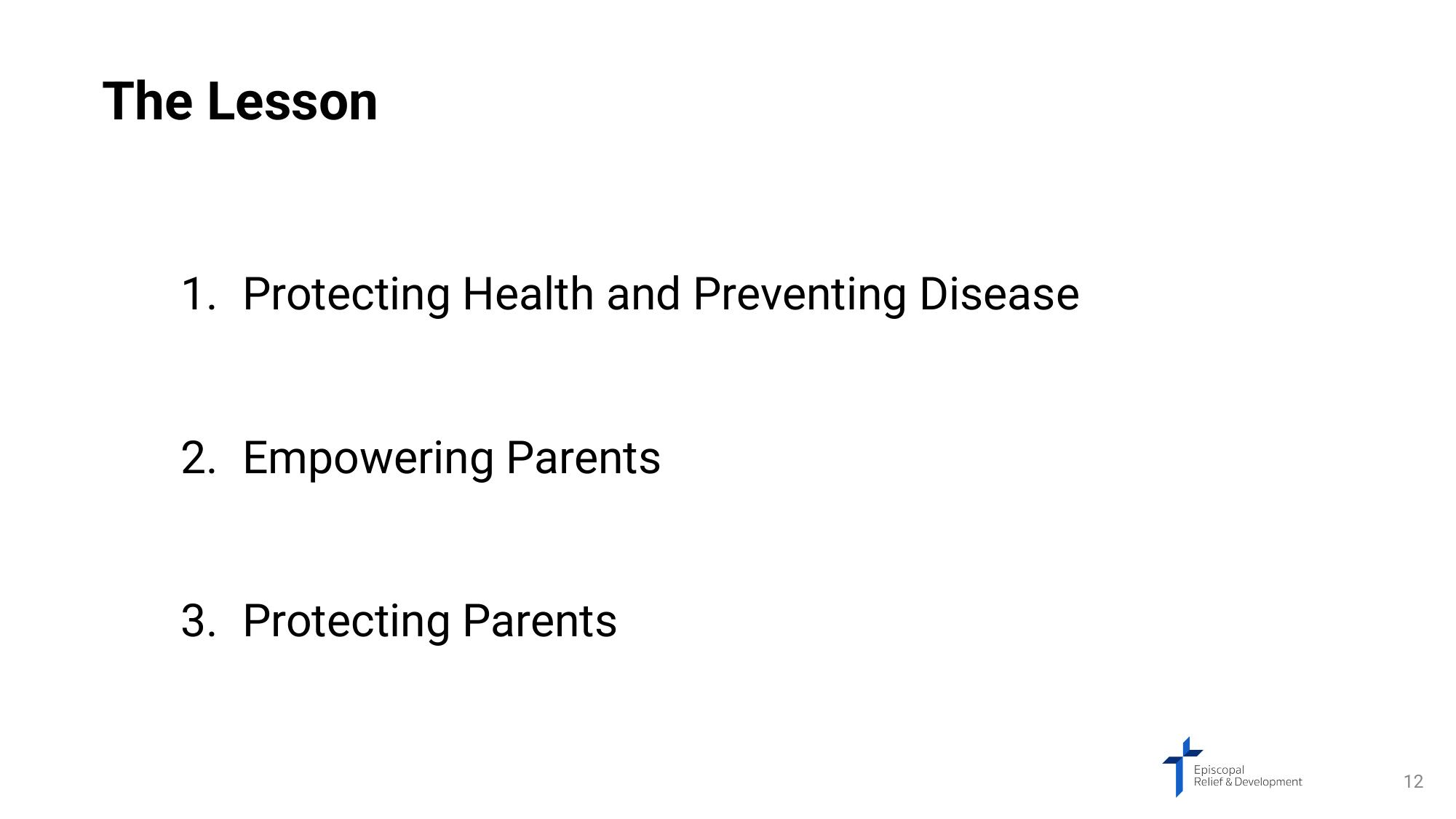

The Lesson
Protecting Health and Preventing Disease

Empowering Parents

Protecting Parents
12